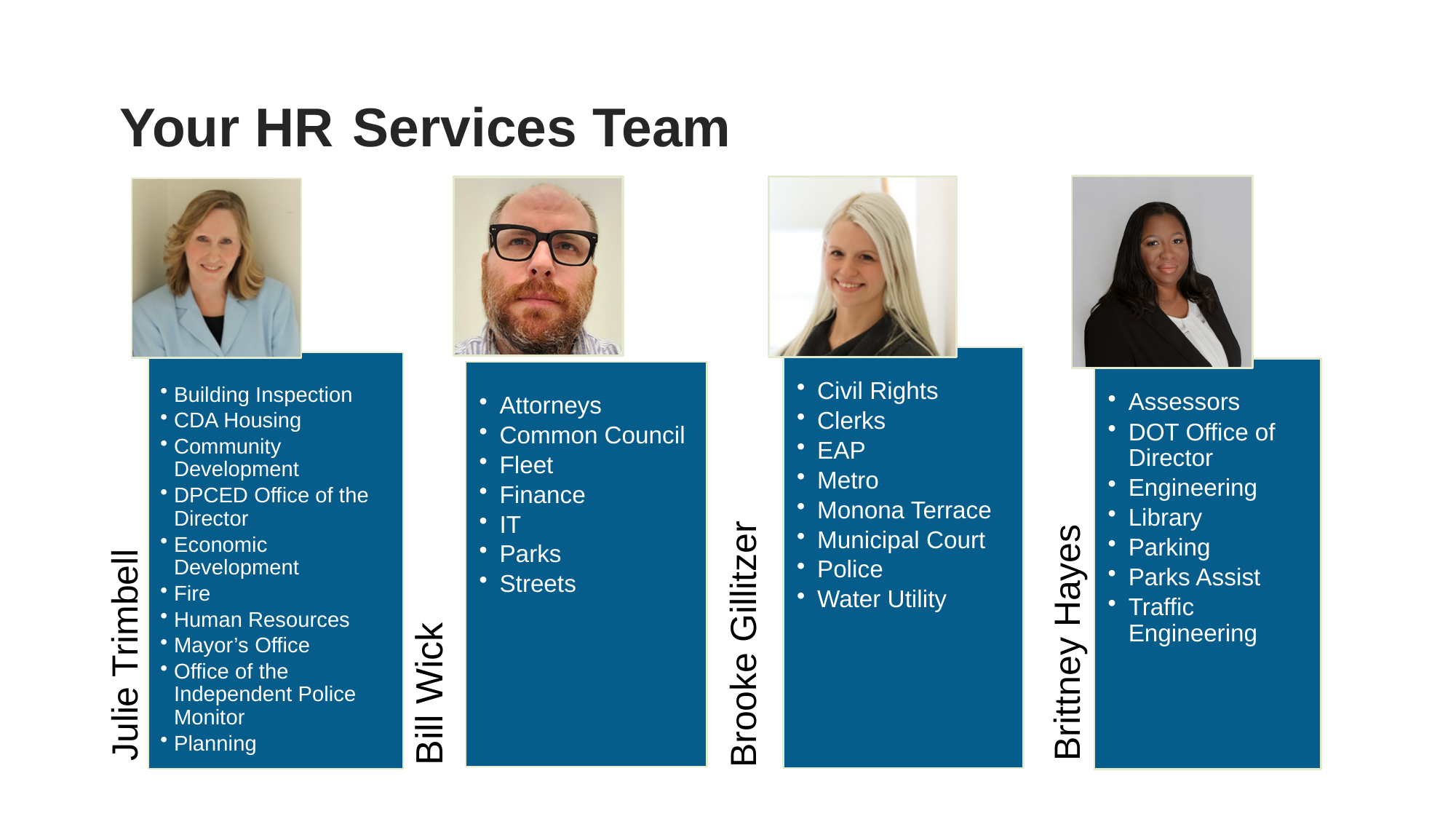

# Your HR Services Team
Julie Trimbell
Building Inspection
CDA Housing
Community Development
DPCED Office of the Director
Economic Development
Fire
Human Resources
Mayor’s Office
Office of the Independent Police Monitor
Planning
Bill Wick
Attorneys
Common Council
Fleet
Finance
IT
Parks
Streets
Brooke Gillitzer
Civil Rights
Clerks
EAP
Metro
Monona Terrace
Municipal Court
Police
Water Utility
Brittney Hayes
Assessors
DOT Office of Director
Engineering
Library
Parking
Parks Assist
Traffic Engineering